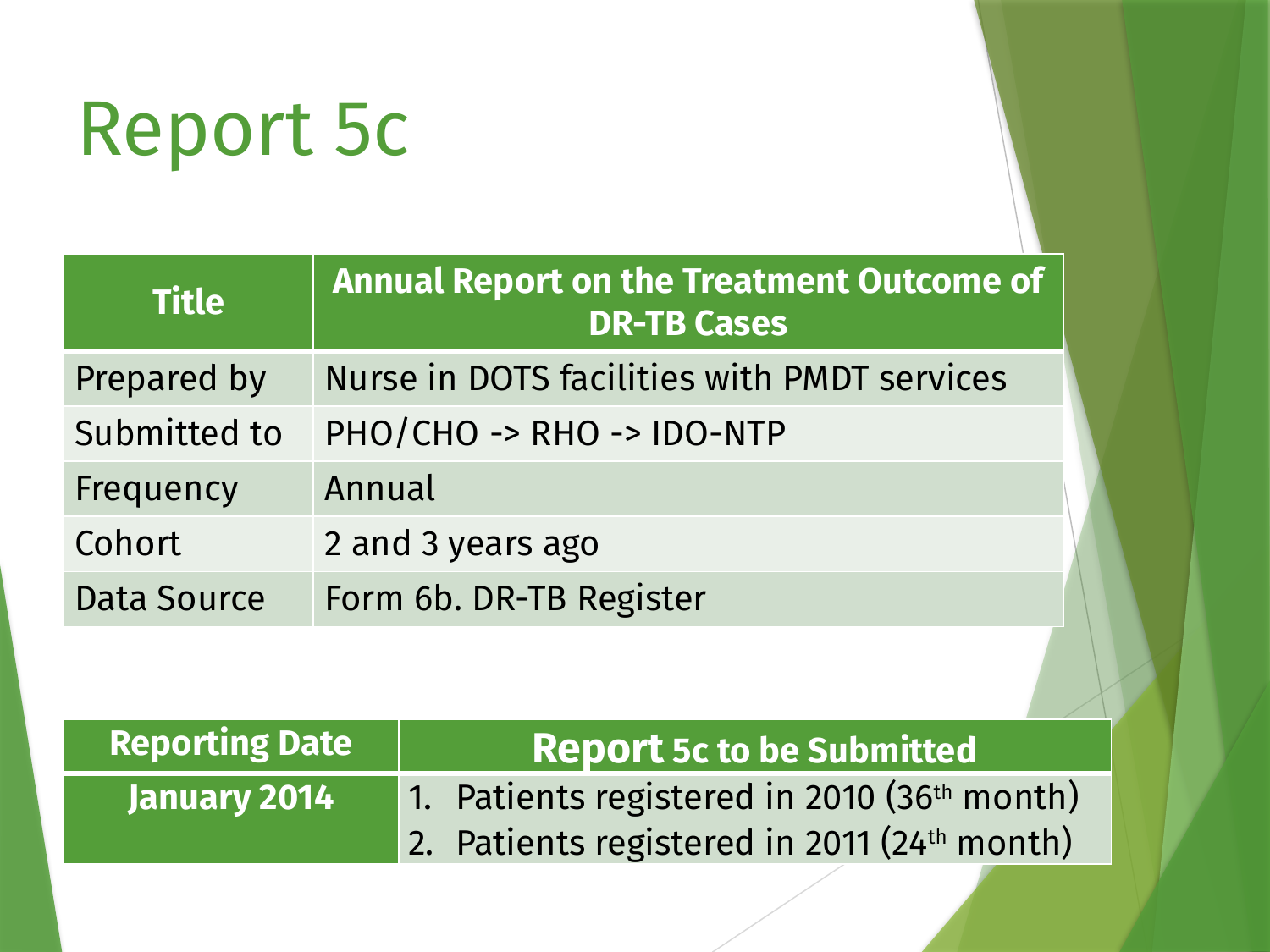

# Report 5c
| Title | Annual Report on the Treatment Outcome of DR-TB Cases |
| --- | --- |
| Prepared by | Nurse in DOTS facilities with PMDT services |
| Submitted to | PHO/CHO -> RHO -> IDO-NTP |
| Frequency | Annual |
| Cohort | 2 and 3 years ago |
| Data Source | Form 6b. DR-TB Register |
| Reporting Date | Report 5c to be Submitted |
| --- | --- |
| January 2014 | Patients registered in 2010 (36th month) Patients registered in 2011 (24th month) |